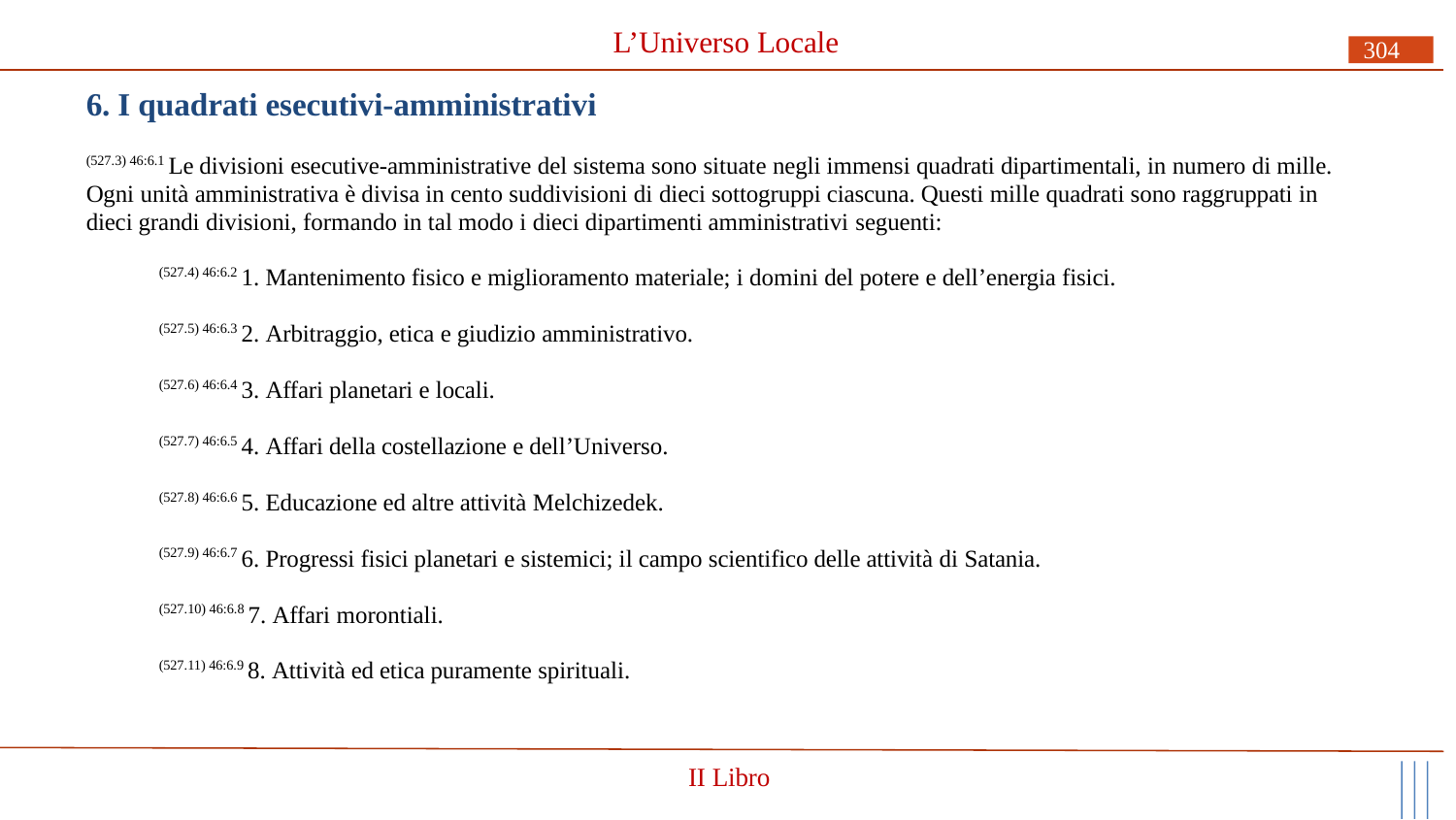

# L’Universo Locale
304

6. I quadrati esecutivi-amministrativi
(527.3) 46:6.1 Le divisioni esecutive-amministrative del sistema sono situate negli immensi quadrati dipartimentali, in numero di mille.  Ogni unità amministrativa è divisa in cento suddivisioni di dieci sottogruppi ciascuna. Questi mille quadrati sono raggruppati in  dieci grandi divisioni, formando in tal modo i dieci dipartimenti amministrativi seguenti:

(527.4) 46:6.2 1. Mantenimento fisico e miglioramento materiale; i domini del potere e dell’energia fisici.
(527.5) 46:6.3 2. Arbitraggio, etica e giudizio amministrativo.
(527.6) 46:6.4 3. Affari planetari e locali.
(527.7) 46:6.5 4. Affari della costellazione e dell’Universo.
(527.8) 46:6.6 5. Educazione ed altre attività Melchizedek.
(527.9) 46:6.7 6. Progressi fisici planetari e sistemici; il campo scientifico delle attività di Satania.
(527.10) 46:6.8 7. Affari morontiali.
(527.11) 46:6.9 8. Attività ed etica puramente spirituali.

II Libro